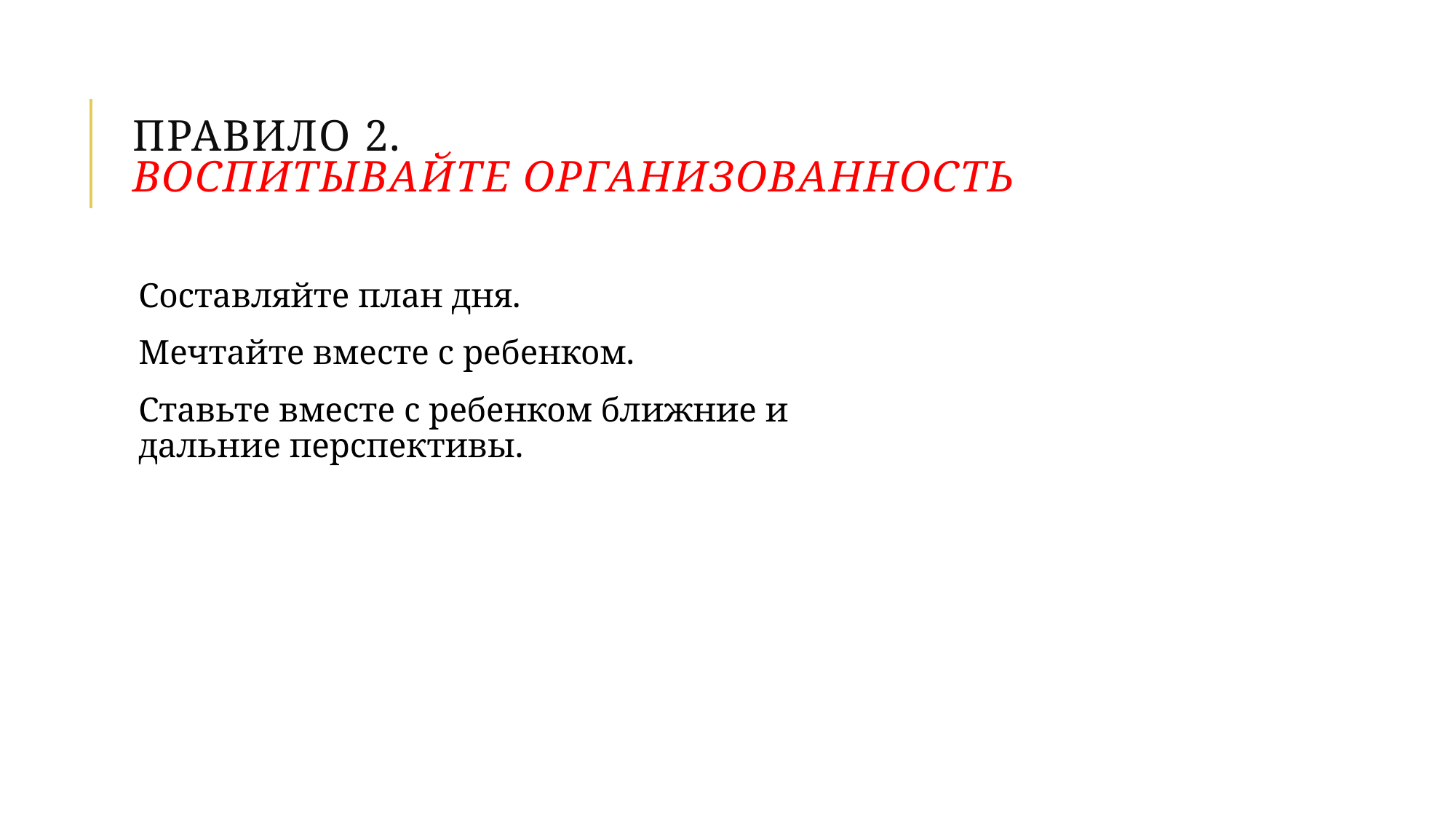

# Правило 2. воспитывайте организованность
Составляйте план дня.
Мечтайте вместе с ребенком.
Ставьте вместе с ребенком ближние и дальние перспективы.